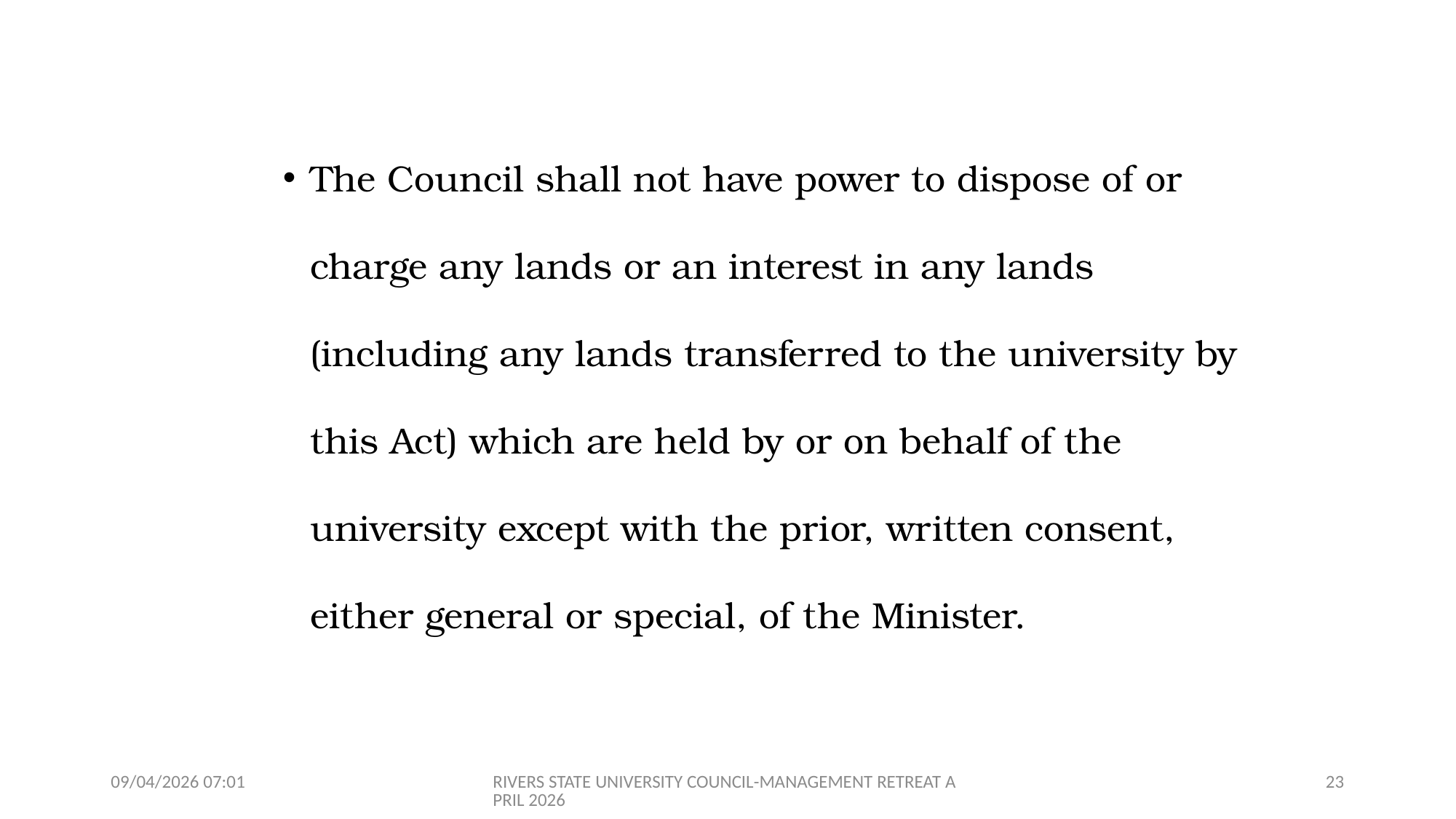

The Council shall not have power to dispose of or charge any lands or an interest in any lands (including any lands transferred to the university by this Act) which are held by or on behalf of the university except with the prior, written consent, either general or special, of the Minister.
09/04/2026 07:01
RIVERS STATE UNIVERSITY COUNCIL-MANAGEMENT RETREAT APRIL 2026
23